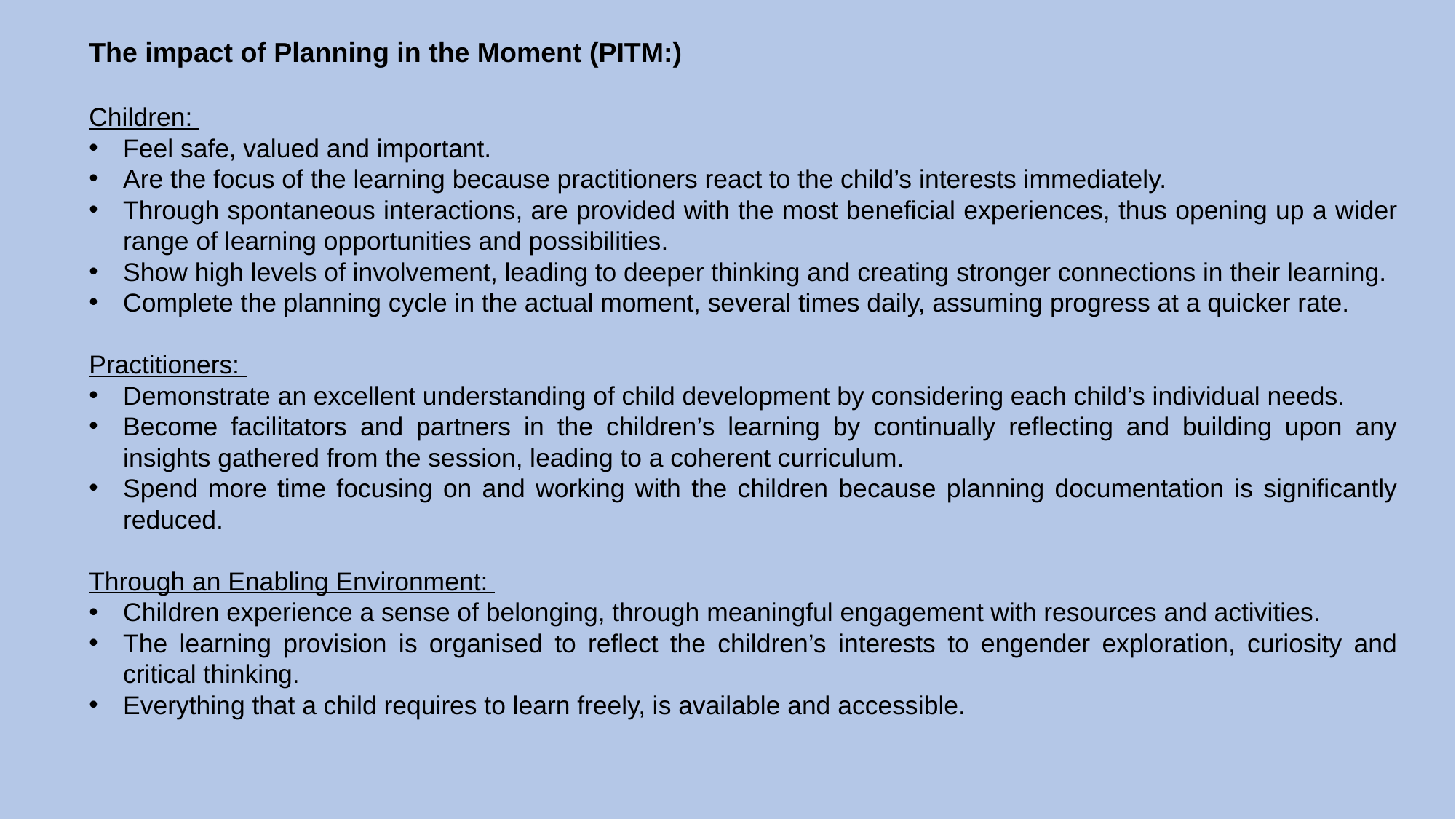

The impact of Planning in the Moment (PITM:) ​
​
Children:
Feel safe, valued and important.
Are the focus of the learning because practitioners react to the child’s interests immediately.
Through spontaneous interactions, are provided with the most beneficial experiences, thus opening up a wider range of learning opportunities and possibilities.
Show high levels of involvement, leading to deeper thinking and creating stronger connections in their learning.
Complete the planning cycle in the actual moment, several times daily, assuming progress at a quicker rate.

Practitioners:
Demonstrate an excellent understanding of child development by considering each child’s individual needs.
Become facilitators and partners in the children’s learning by continually reflecting and building upon any insights gathered from the session, leading to a coherent curriculum.
Spend more time focusing on and working with the children because planning documentation is significantly reduced.

Through an Enabling Environment:
Children experience a sense of belonging, through meaningful engagement with resources and activities.
The learning provision is organised to reflect the children’s interests to engender exploration, curiosity and critical thinking.
Everything that a child requires to learn freely, is available and accessible.